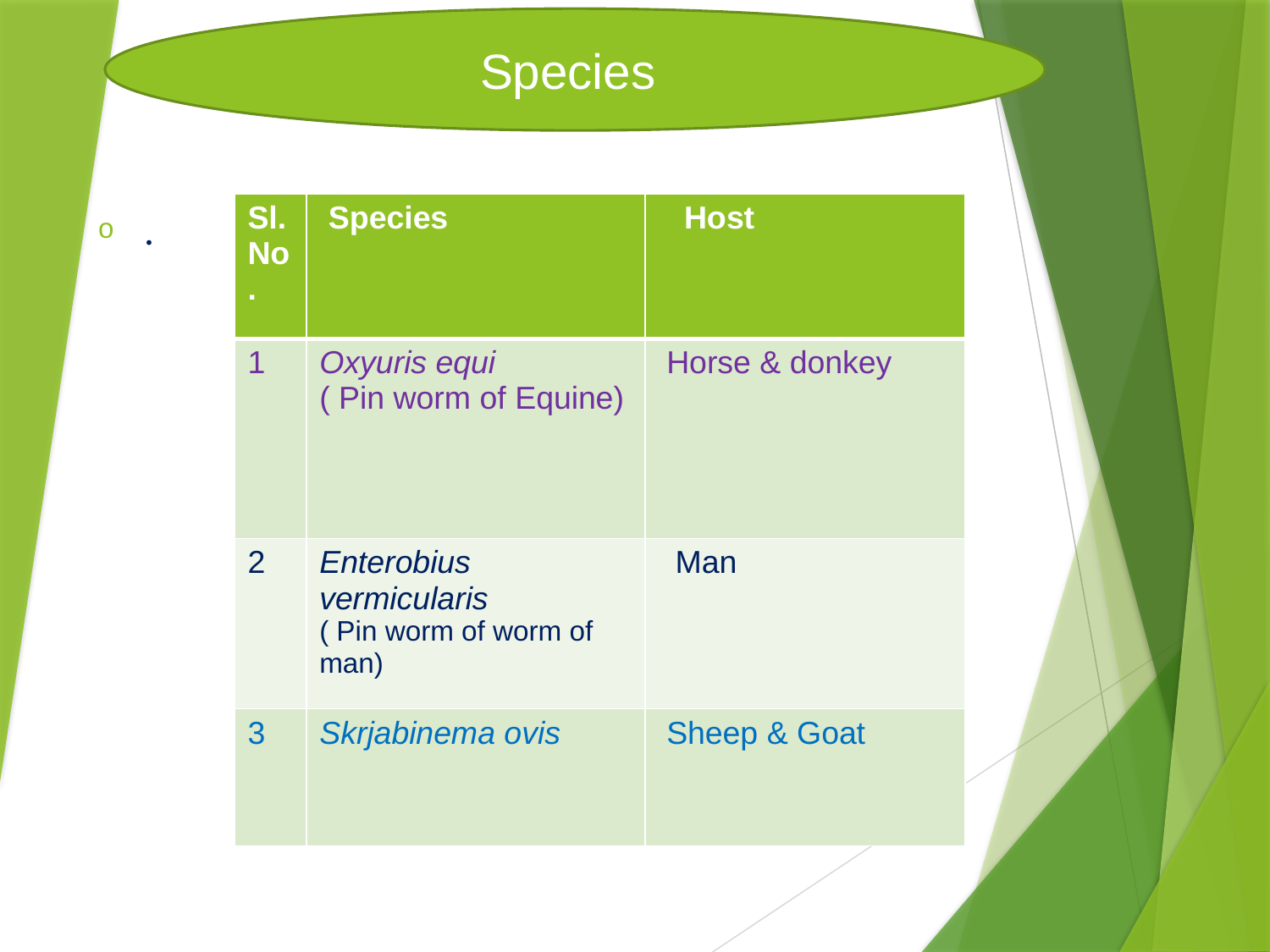

Species
| Sl. No. | Species | Host |
| --- | --- | --- |
| 1 | Oxyuris equi ( Pin worm of Equine) | Horse & donkey |
| 2 | Enterobius vermicularis ( Pin worm of worm of man) | Man |
| 3 | Skrjabinema ovis | Sheep & Goat |
.